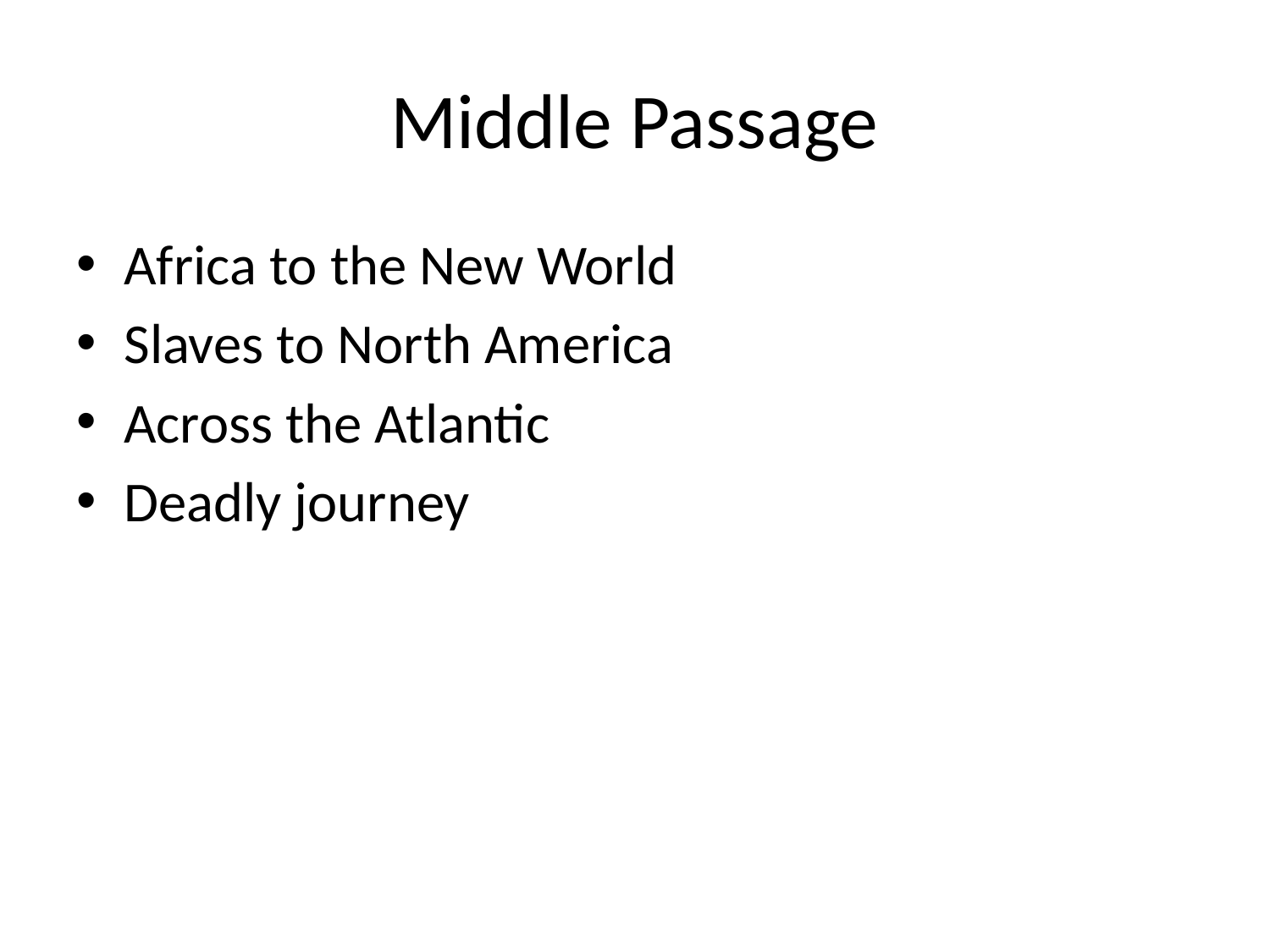

# Middle Passage
Africa to the New World
Slaves to North America
Across the Atlantic
Deadly journey